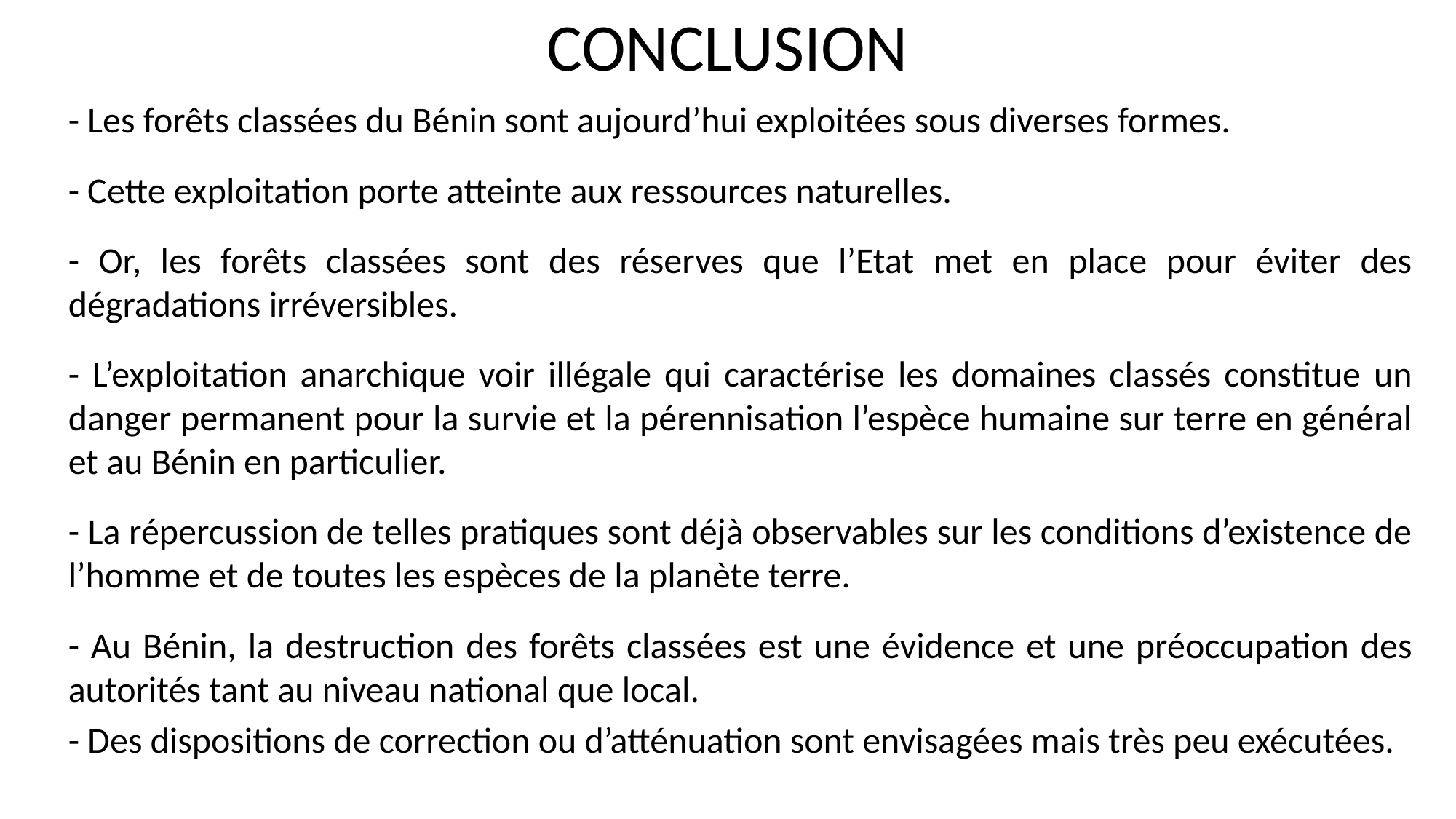

# CONCLUSION
- Les forêts classées du Bénin sont aujourd’hui exploitées sous diverses formes.

- Cette exploitation porte atteinte aux ressources naturelles.

- Or, les forêts classées sont des réserves que l’Etat met en place pour éviter des dégradations irréversibles.

- L’exploitation anarchique voir illégale qui caractérise les domaines classés constitue un danger permanent pour la survie et la pérennisation l’espèce humaine sur terre en général et au Bénin en particulier.

- La répercussion de telles pratiques sont déjà observables sur les conditions d’existence de l’homme et de toutes les espèces de la planète terre.

- Au Bénin, la destruction des forêts classées est une évidence et une préoccupation des autorités tant au niveau national que local.
- Des dispositions de correction ou d’atténuation sont envisagées mais très peu exécutées.